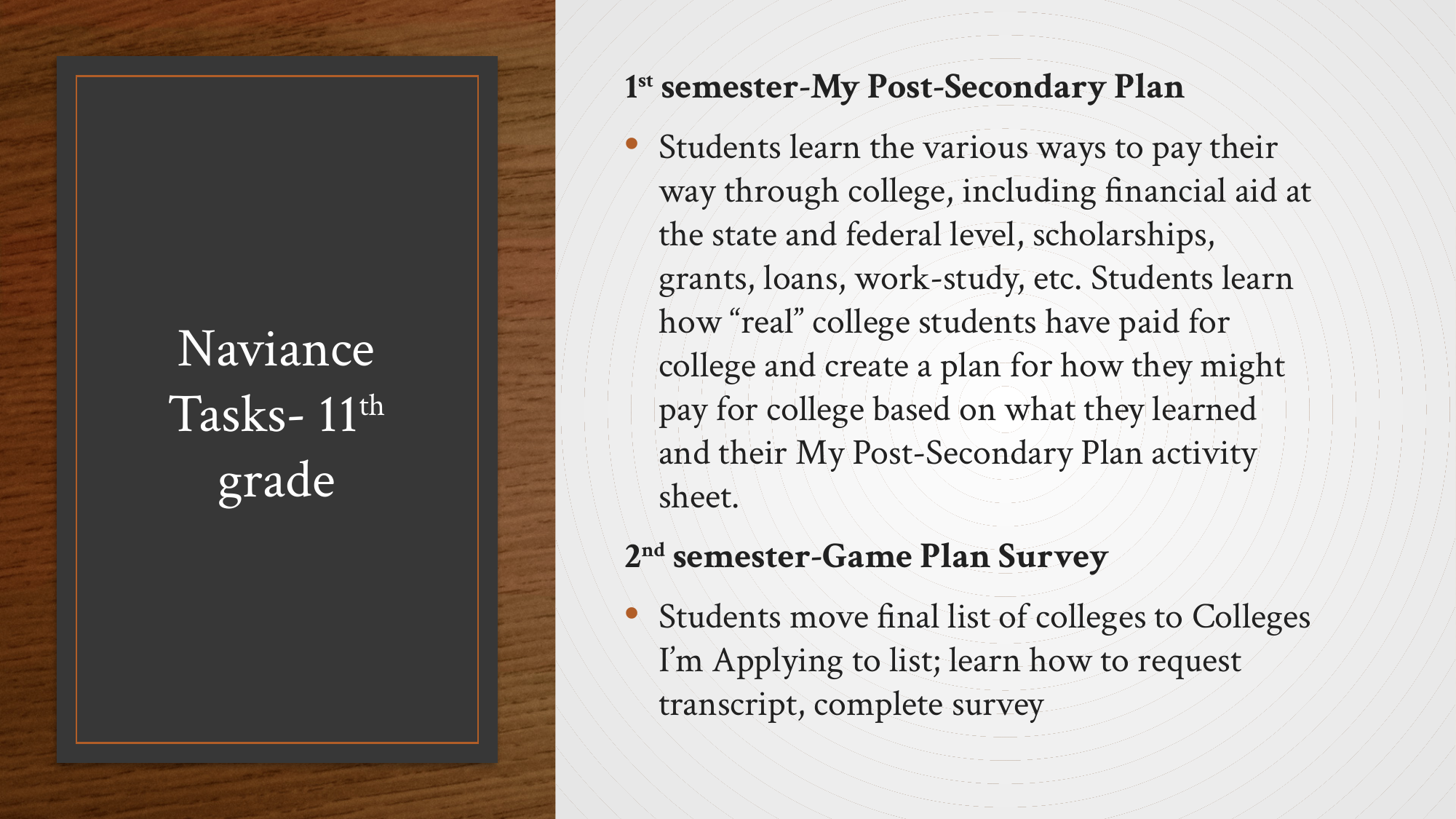

1st semester-My Post-Secondary Plan
Students learn the various ways to pay their way through college, including financial aid at the state and federal level, scholarships, grants, loans, work-study, etc. Students learn how “real” college students have paid for college and create a plan for how they might pay for college based on what they learned and their My Post-Secondary Plan activity sheet.
2nd semester-Game Plan Survey
Students move final list of colleges to Colleges I’m Applying to list; learn how to request transcript, complete survey

# Naviance Tasks- 11th grade